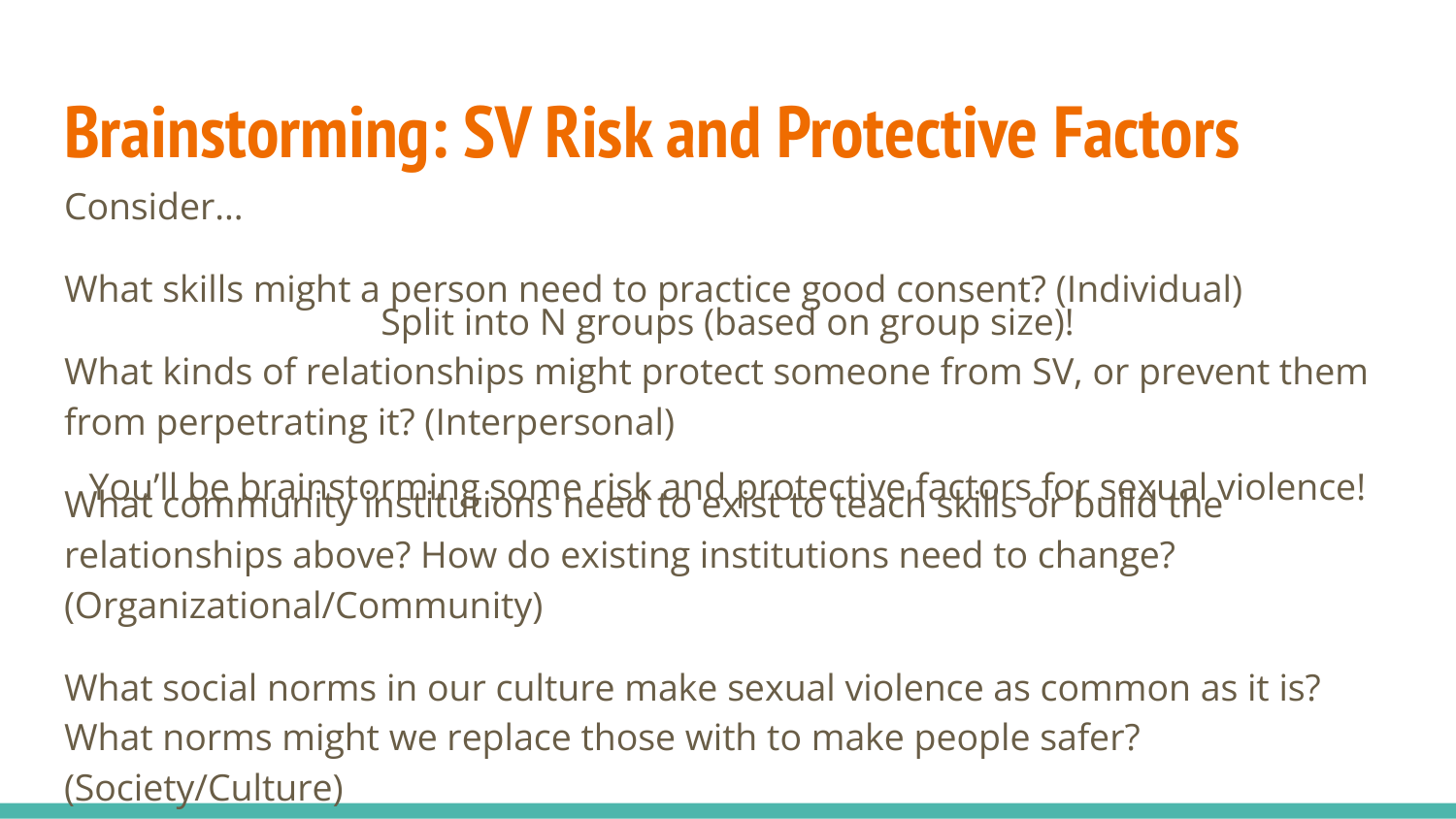

# Brainstorming: SV Risk and Protective Factors
Consider...
What skills might a person need to practice good consent? (Individual)
What kinds of relationships might protect someone from SV, or prevent them from perpetrating it? (Interpersonal)
What community institutions need to exist to teach skills or build the relationships above? How do existing institutions need to change? (Organizational/Community)
What social norms in our culture make sexual violence as common as it is? What norms might we replace those with to make people safer? (Society/Culture)

Split into N groups (based on group size)!

You’ll be brainstorming some risk and protective factors for sexual violence!